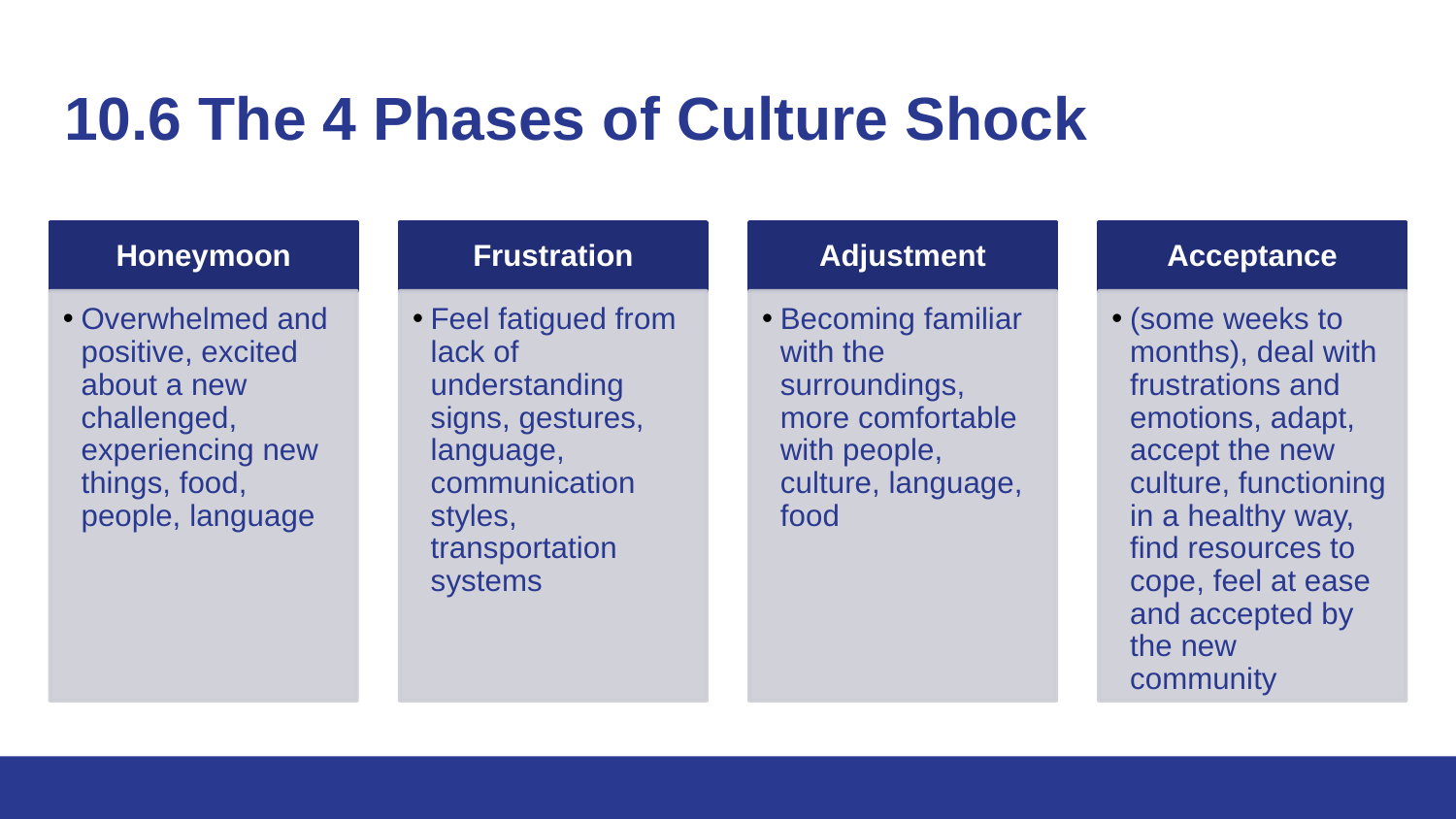

# 10.6 The 4 Phases of Culture Shock
Honeymoon
Overwhelmed and positive, excited about a new challenged, experiencing new things, food, people, language
Frustration
Feel fatigued from lack of understanding signs, gestures, language, communication styles, transportation systems
Adjustment
Becoming familiar with the surroundings, more comfortable with people, culture, language, food
Acceptance
(some weeks to months), deal with frustrations and emotions, adapt, accept the new culture, functioning in a healthy way, find resources to cope, feel at ease and accepted by the new community